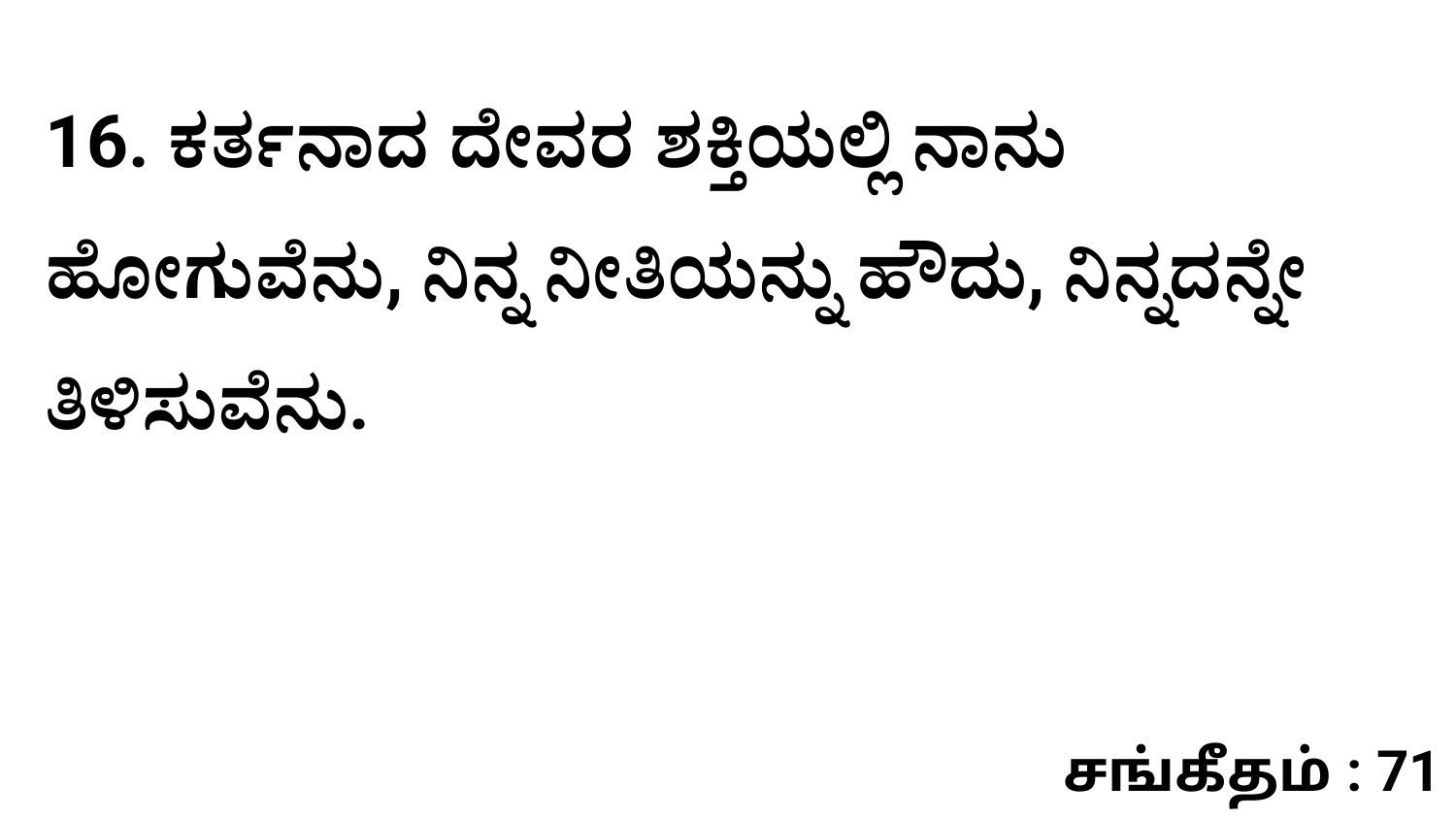

16. ಕರ್ತನಾದ ದೇವರ ಶಕ್ತಿಯಲ್ಲಿ ನಾನು ಹೋಗುವೆನು, ನಿನ್ನ ನೀತಿಯನ್ನು ಹೌದು, ನಿನ್ನದನ್ನೇ ತಿಳಿಸುವೆನು.
சங்கீதம் : 71